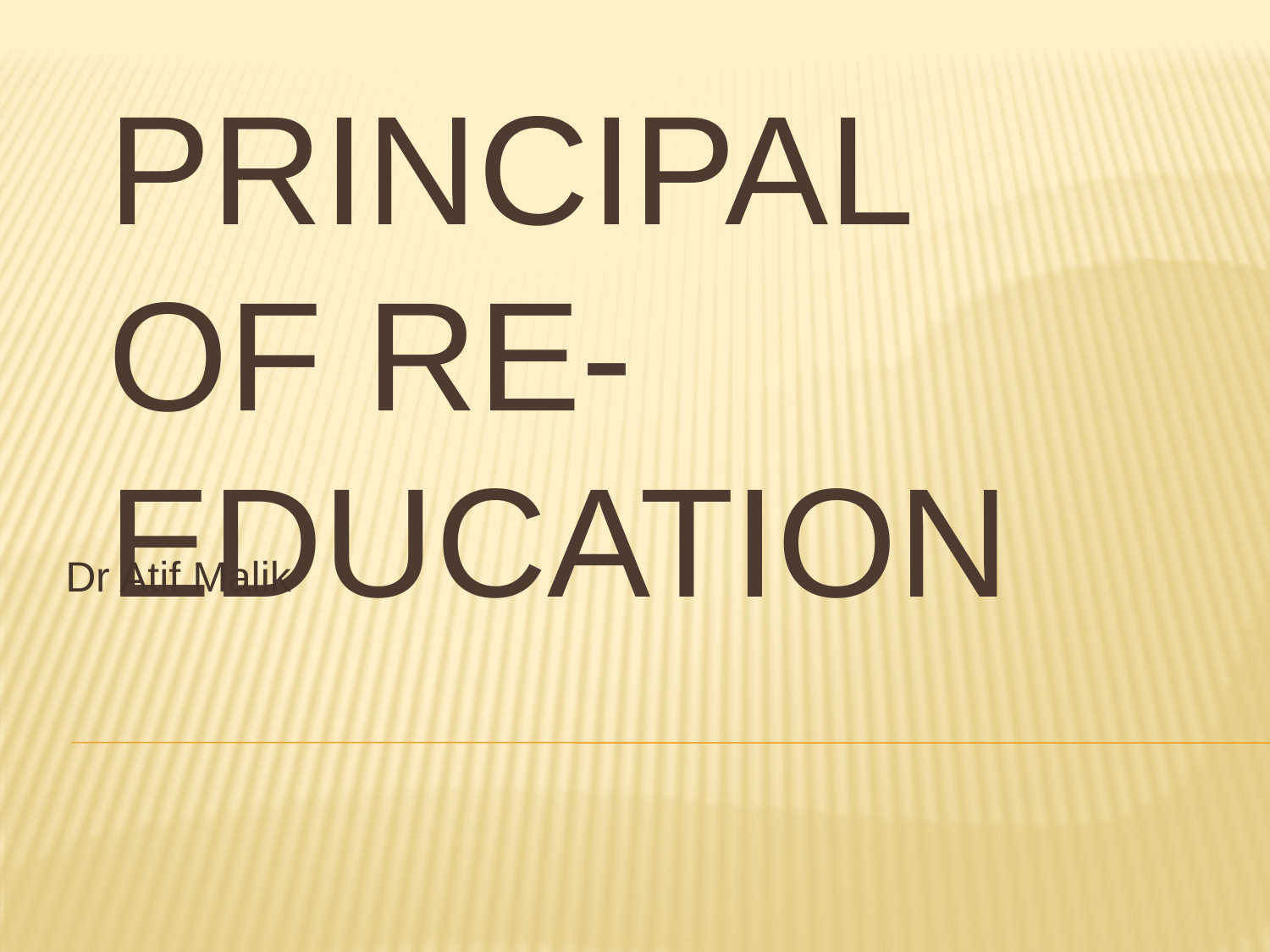

# PRINCIPAL OF RE-EDUCATION
Dr Atif Malik